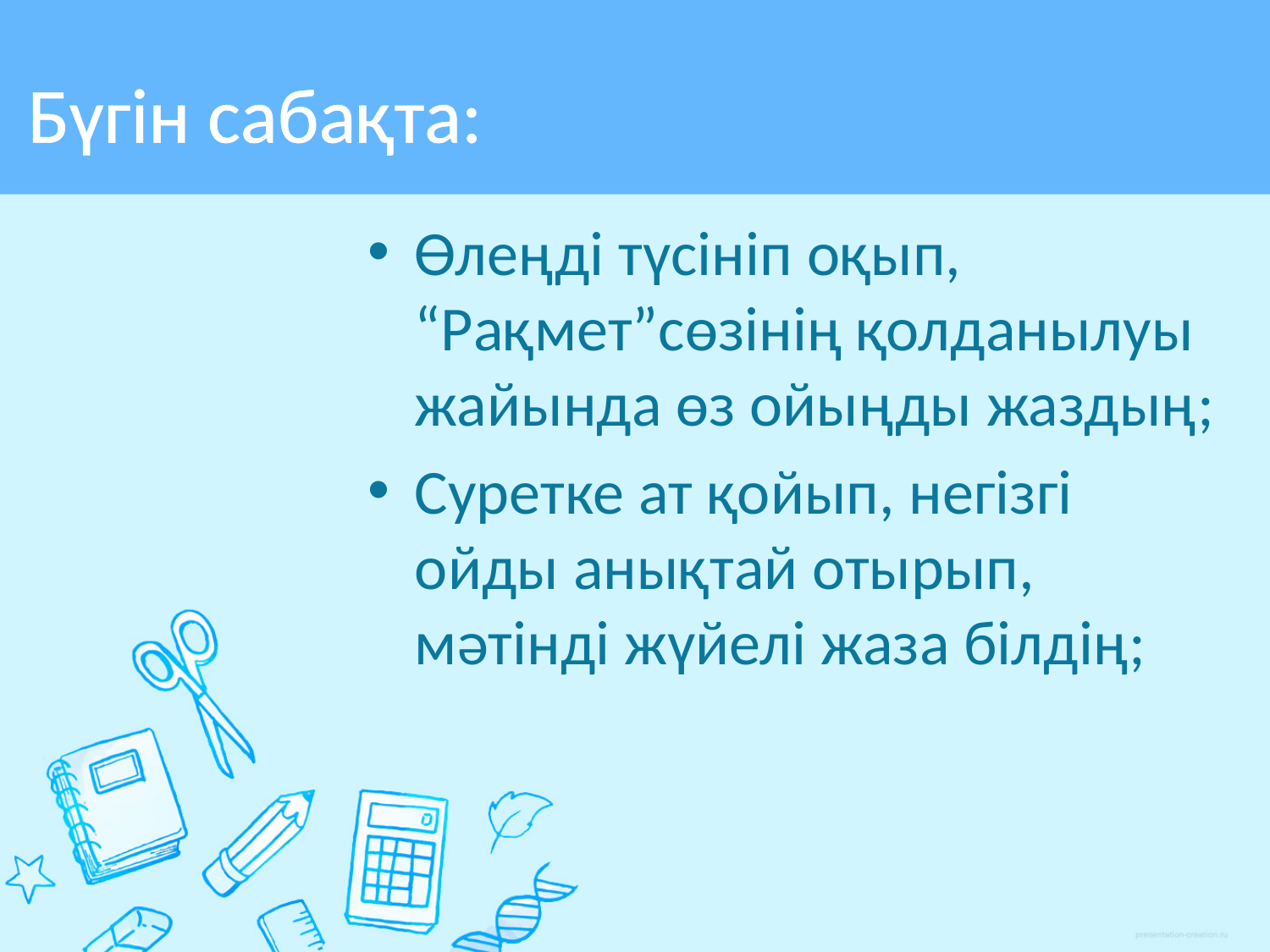

# Бүгін сабақта:
Өлеңді түсініп оқып, “Рақмет”сөзінің қолданылуы жайында өз ойыңды жаздың;
Суретке ат қойып, негізгі ойды анықтай отырып, мәтінді жүйелі жаза білдің;